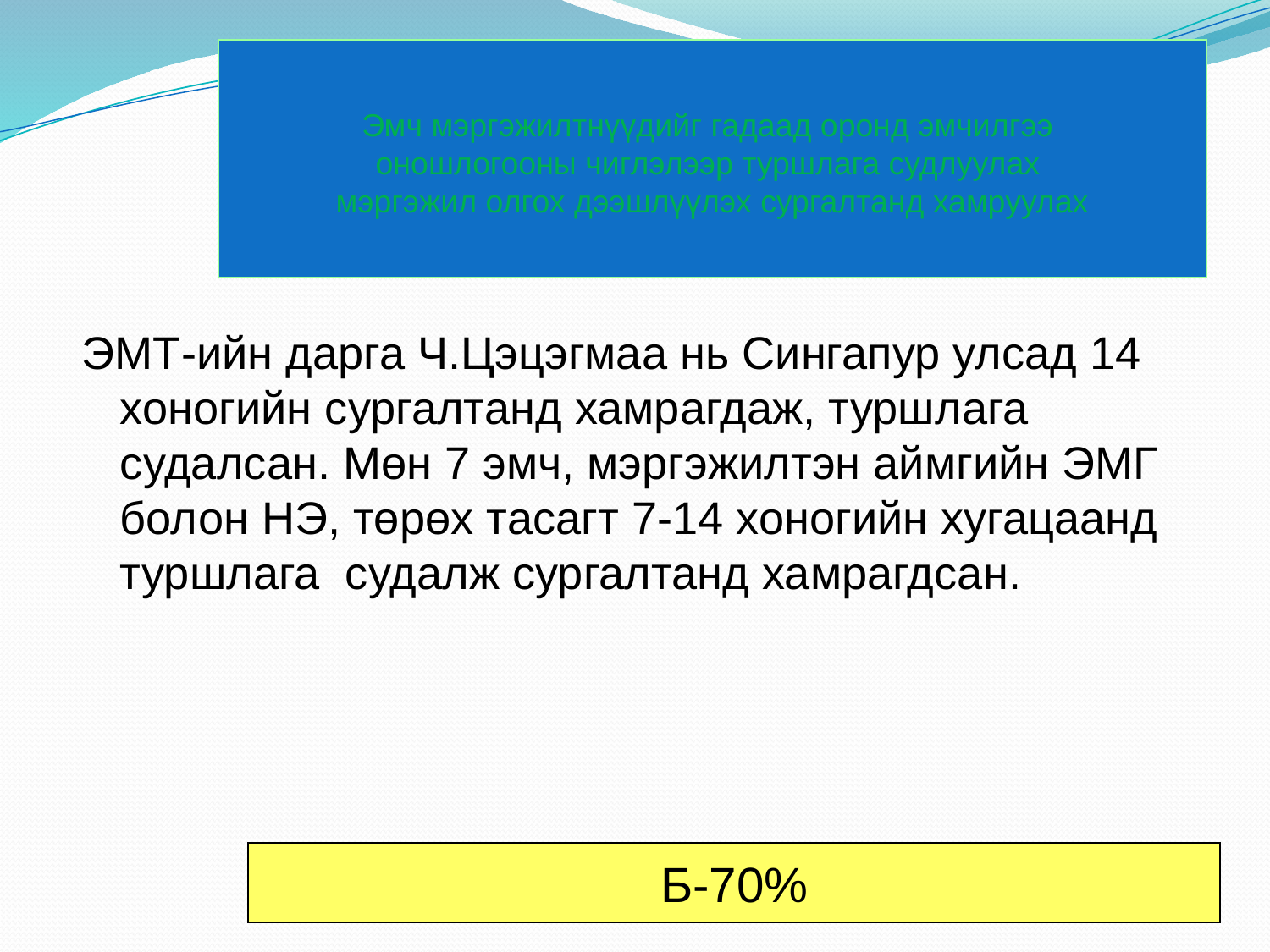

# Эмч мэргэжилтнүүдийг гадаад оронд эмчилгээ оношлогооны чиглэлээр туршлага судлуулах мэргэжил олгох дээшлүүлэх сургалтанд хамруулах
ЭМТ-ийн дарга Ч.Цэцэгмаа нь Сингапур улсад 14 хоногийн сургалтанд хамрагдаж, туршлага судалсан. Мөн 7 эмч, мэргэжилтэн аймгийн ЭМГ болон НЭ, төрөх тасагт 7-14 хоногийн хугацаанд туршлага  судалж сургалтанд хамрагдсан.
Б-70%